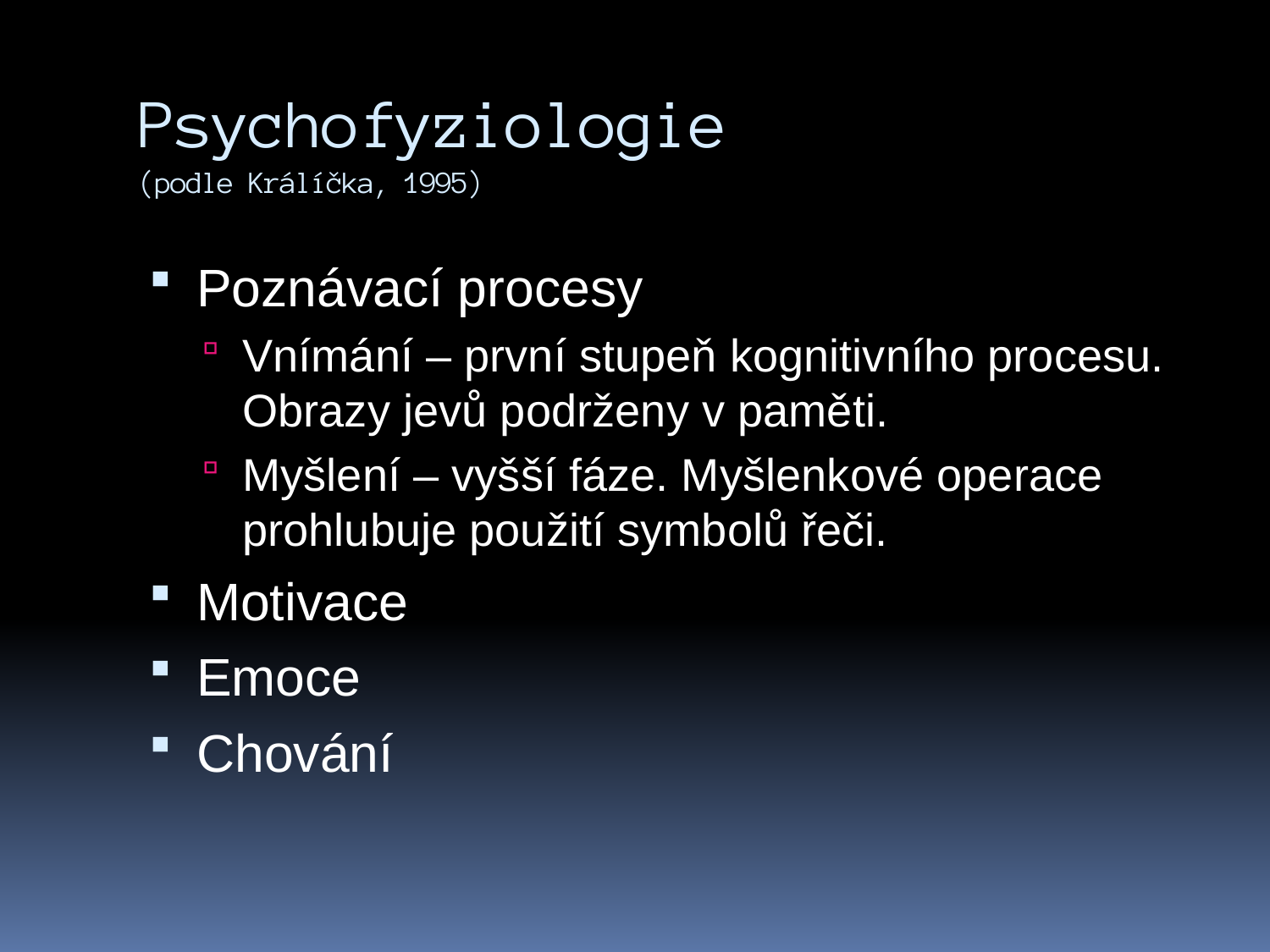

Psychofyziologie
(podle Králíčka, 1995)
Poznávací procesy
Vnímání – první stupeň kognitivního procesu. Obrazy jevů podrženy v paměti.
Myšlení – vyšší fáze. Myšlenkové operace prohlubuje použití symbolů řeči.
Motivace
Emoce
Chování